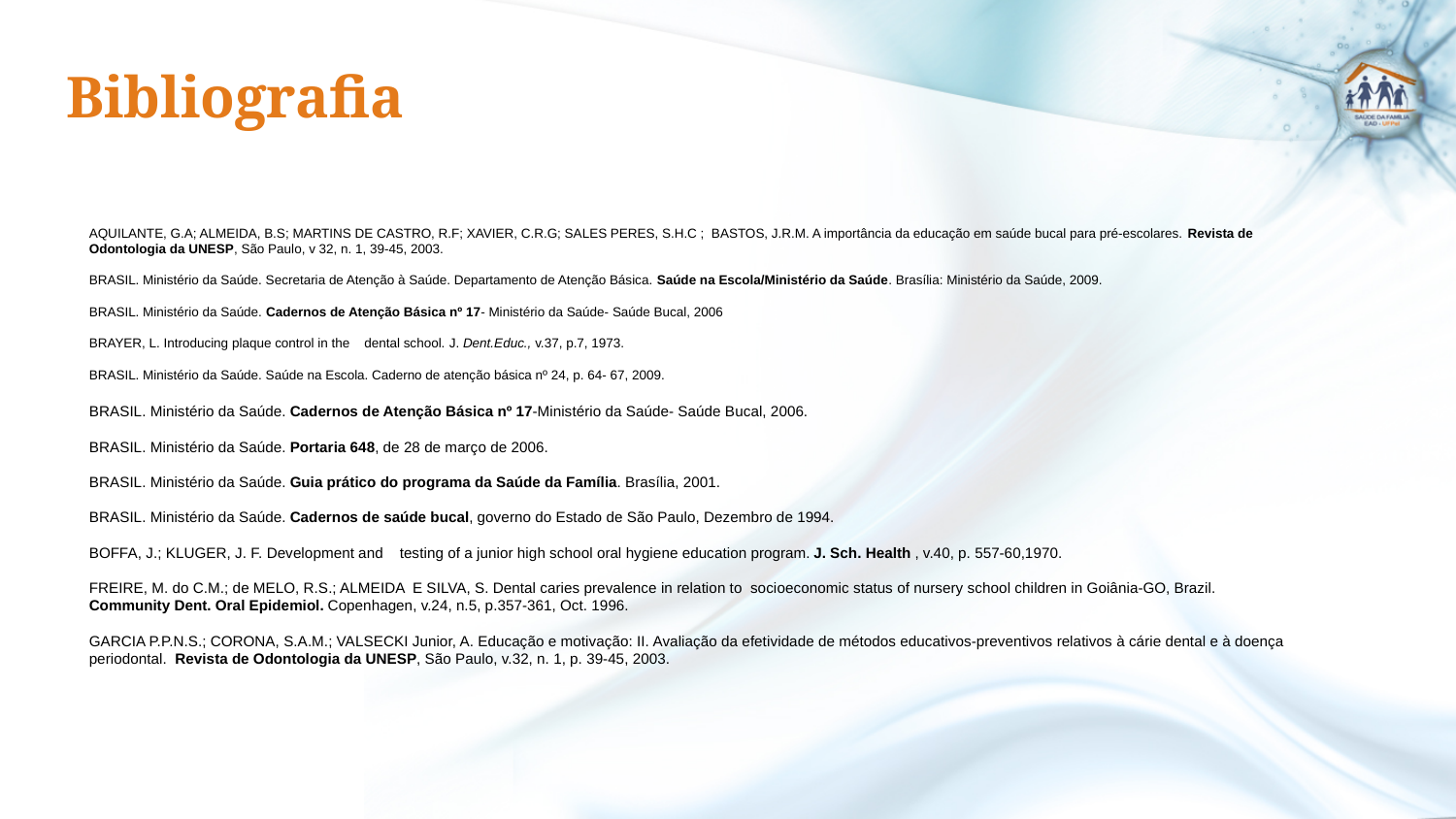

Bibliografia

# AQUILANTE, G.A; ALMEIDA, B.S; MARTINS DE CASTRO, R.F; XAVIER, C.R.G; SALES PERES, S.H.C ;  BASTOS, J.R.M. A importância da educação em saúde bucal para pré-escolares. Revista de Odontologia da UNESP, São Paulo, v 32, n. 1, 39-45, 2003. BRASIL. Ministério da Saúde. Secretaria de Atenção à Saúde. Departamento de Atenção Básica. Saúde na Escola/Ministério da Saúde. Brasília: Ministério da Saúde, 2009. BRASIL. Ministério da Saúde. Cadernos de Atenção Básica nº 17- Ministério da Saúde- Saúde Bucal, 2006 BRAYER, L. Introducing plaque control in the    dental school. J. Dent.Educ., v.37, p.7, 1973. BRASIL. Ministério da Saúde. Saúde na Escola. Caderno de atenção básica nº 24, p. 64- 67, 2009. BRASIL. Ministério da Saúde. Cadernos de Atenção Básica nº 17-Ministério da Saúde- Saúde Bucal, 2006. BRASIL. Ministério da Saúde. Portaria 648, de 28 de março de 2006.  BRASIL. Ministério da Saúde. Guia prático do programa da Saúde da Família. Brasília, 2001. BRASIL. Ministério da Saúde. Cadernos de saúde bucal, governo do Estado de São Paulo, Dezembro de 1994. BOFFA, J.; KLUGER, J. F. Development and    testing of a junior high school oral hygiene education program. J. Sch. Health , v.40, p. 557-60,1970. FREIRE, M. do C.M.; de MELO, R.S.; ALMEIDA  E SILVA, S. Dental caries prevalence in relation to  socioeconomic status of nursery school children in Goiânia-GO, Brazil. Community Dent. Oral Epidemiol. Copenhagen, v.24, n.5, p.357-361, Oct. 1996. GARCIA P.P.N.S.; CORONA, S.A.M.; VALSECKI Junior, A. Educação e motivação: II. Avaliação da efetividade de métodos educativos-preventivos relativos à cárie dental e à doença periodontal.  Revista de Odontologia da UNESP, São Paulo, v.32, n. 1, p. 39-45, 2003.